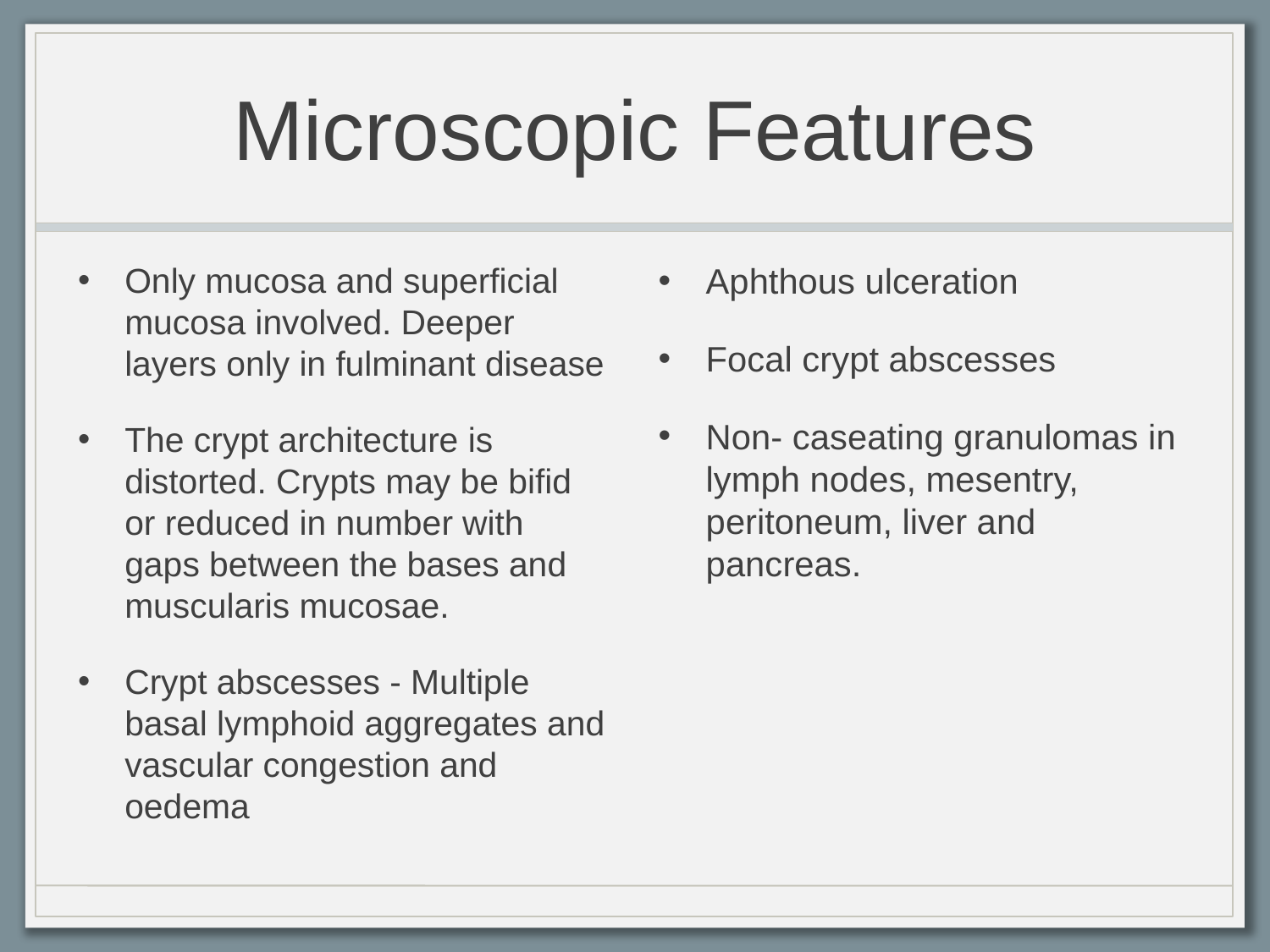

# Microscopic Features
Only mucosa and superficial mucosa involved. Deeper layers only in fulminant disease
The crypt architecture is distorted. Crypts may be bifid or reduced in number with gaps between the bases and muscularis mucosae.
Crypt abscesses - Multiple basal lymphoid aggregates and vascular congestion and oedema
Aphthous ulceration
Focal crypt abscesses
Non- caseating granulomas in lymph nodes, mesentry, peritoneum, liver and pancreas.